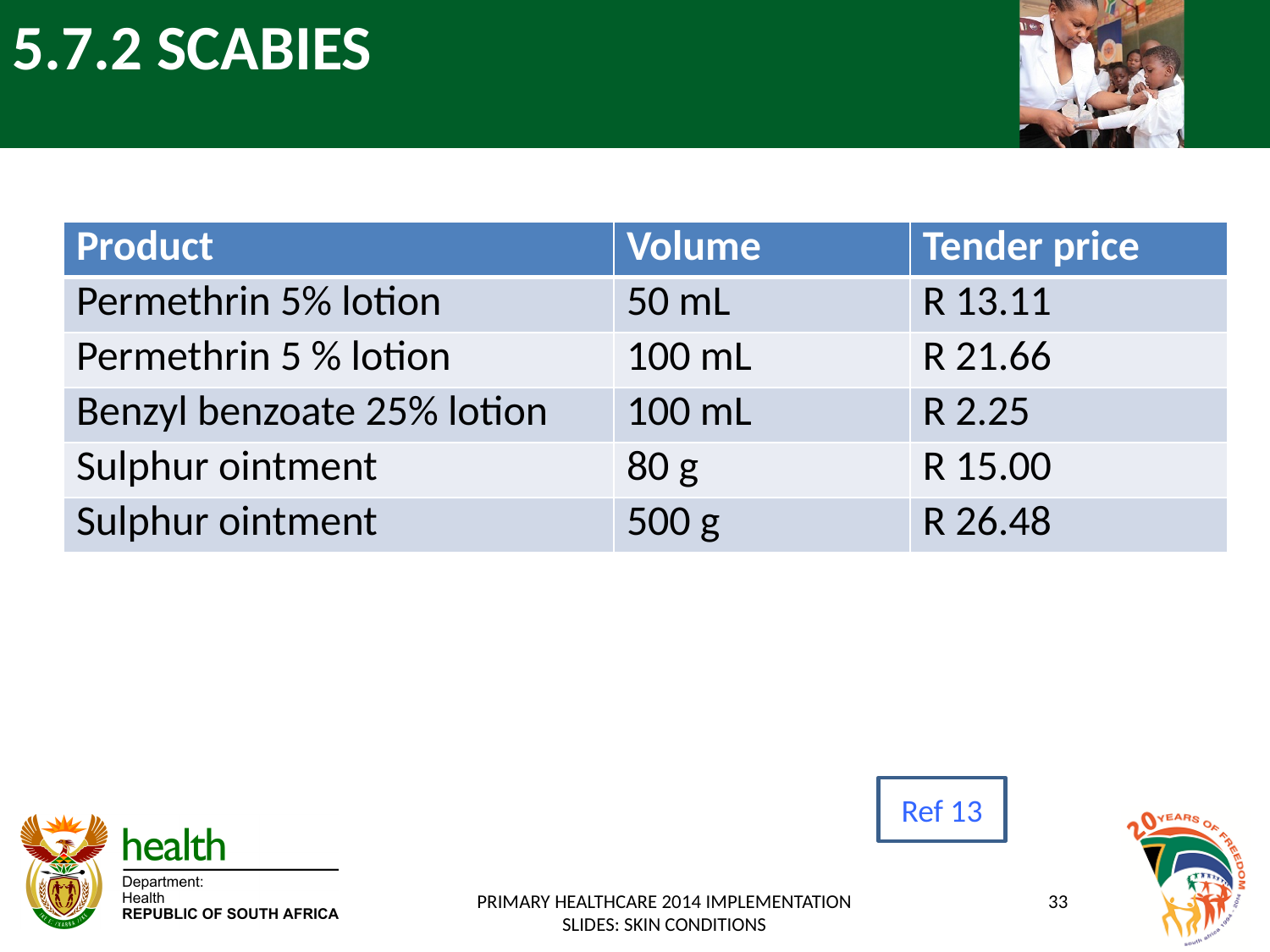

# 5.7.2 SCABIES
| Product | Volume | Tender price |
| --- | --- | --- |
| Permethrin 5% lotion | 50 mL | R 13.11 |
| Permethrin 5 % lotion | 100 mL | R 21.66 |
| Benzyl benzoate 25% lotion | 100 mL | R 2.25 |
| Sulphur ointment | 80 g | R 15.00 |
| Sulphur ointment | 500 g | R 26.48 |
Ref 13
PRIMARY HEALTHCARE 2014 IMPLEMENTATION SLIDES: SKIN CONDITIONS
33